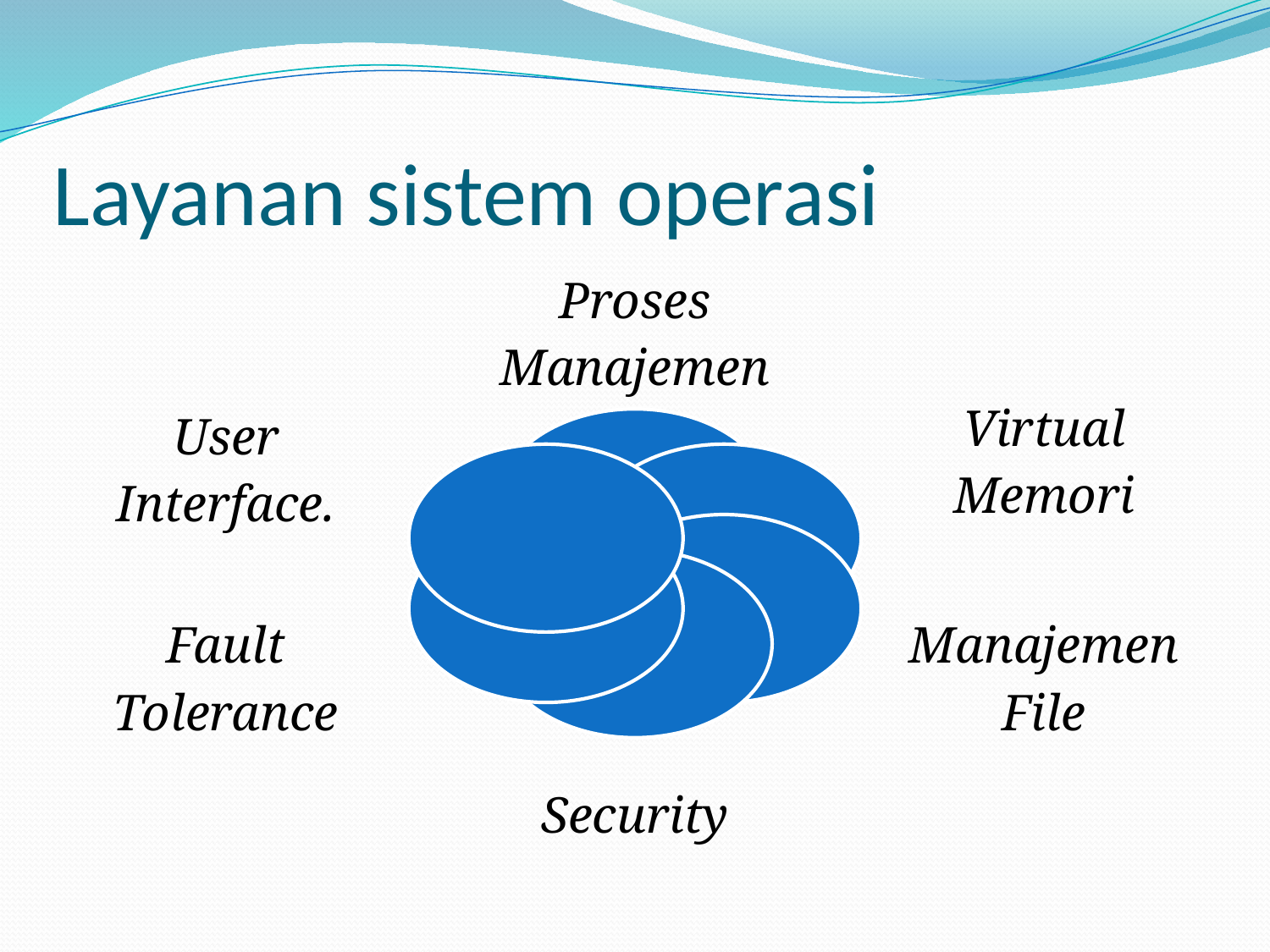

# Layanan sistem operasi
Proses Manajemen
Virtual Memori
Manajemen File
Security
Fault Tolerance
User Interface.